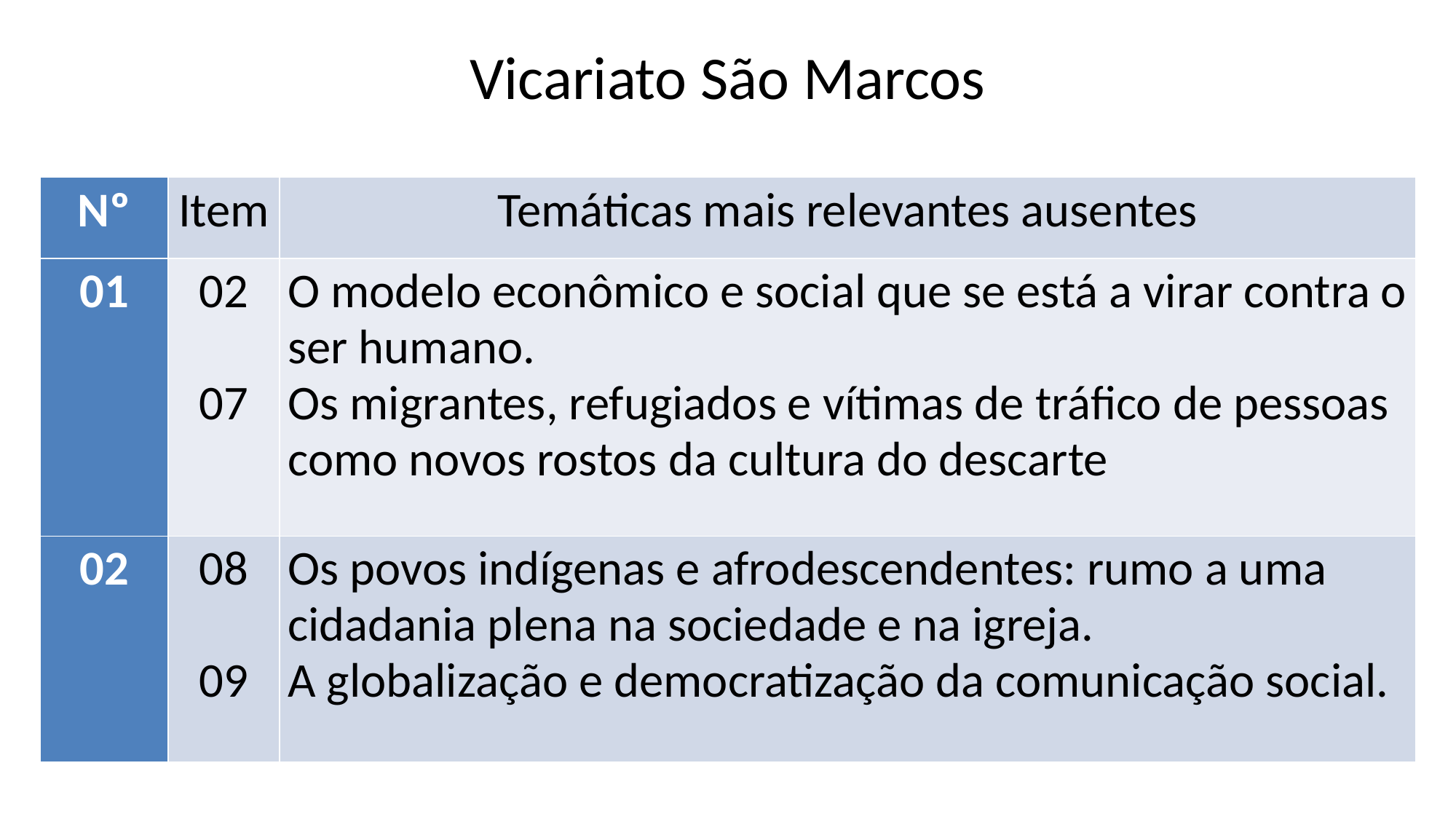

Vicariato São Marcos
| Nº | Item | Temáticas mais relevantes ausentes |
| --- | --- | --- |
| 01 | 02   07 | O modelo econômico e social que se está a virar contra o ser humano. Os migrantes, refugiados e vítimas de tráfico de pessoas como novos rostos da cultura do descarte |
| 02 | 08   09 | Os povos indígenas e afrodescendentes: rumo a uma cidadania plena na sociedade e na igreja. A globalização e democratização da comunicação social. |